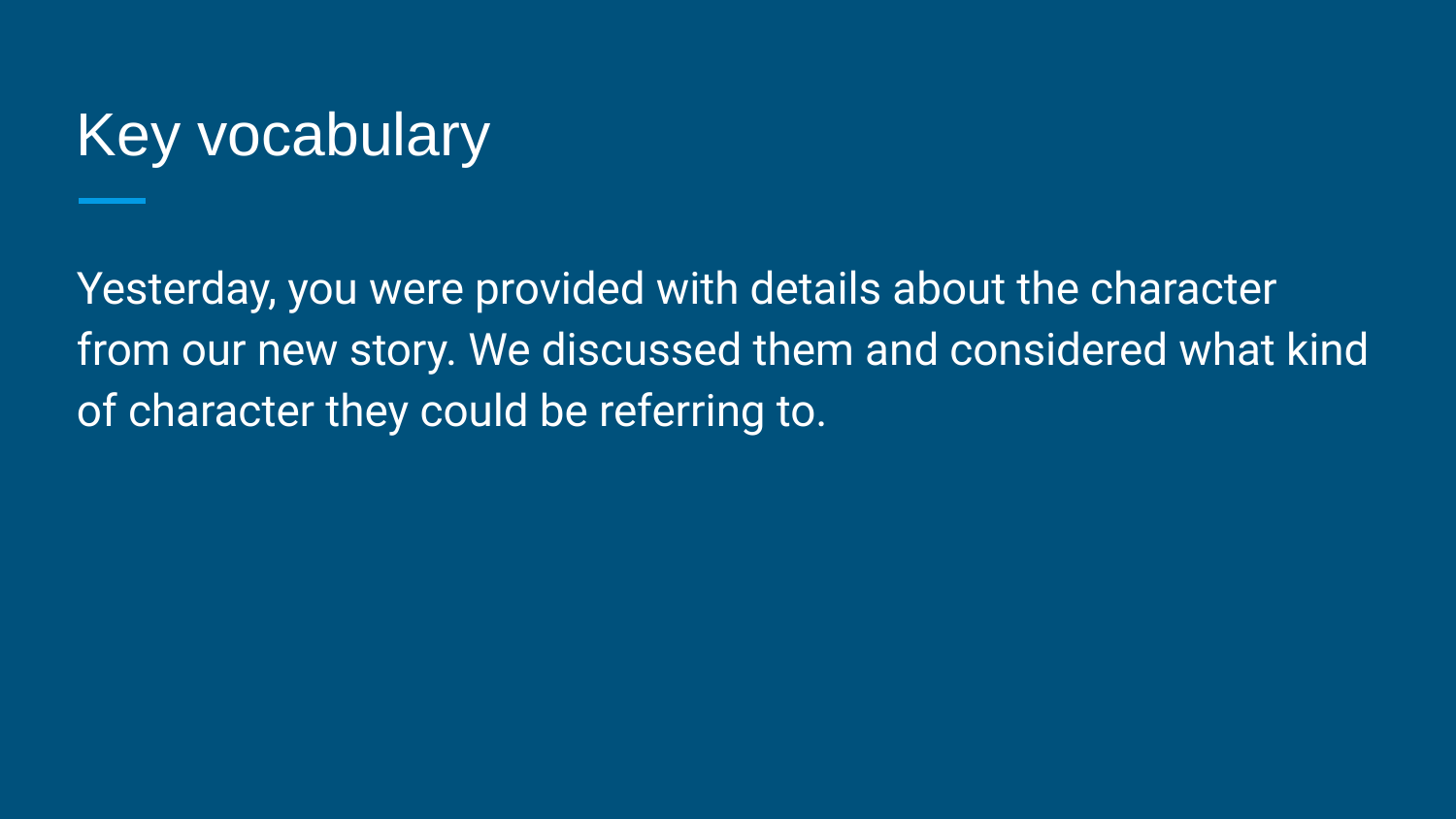

# Key vocabulary
Yesterday, you were provided with details about the character from our new story. We discussed them and considered what kind of character they could be referring to.